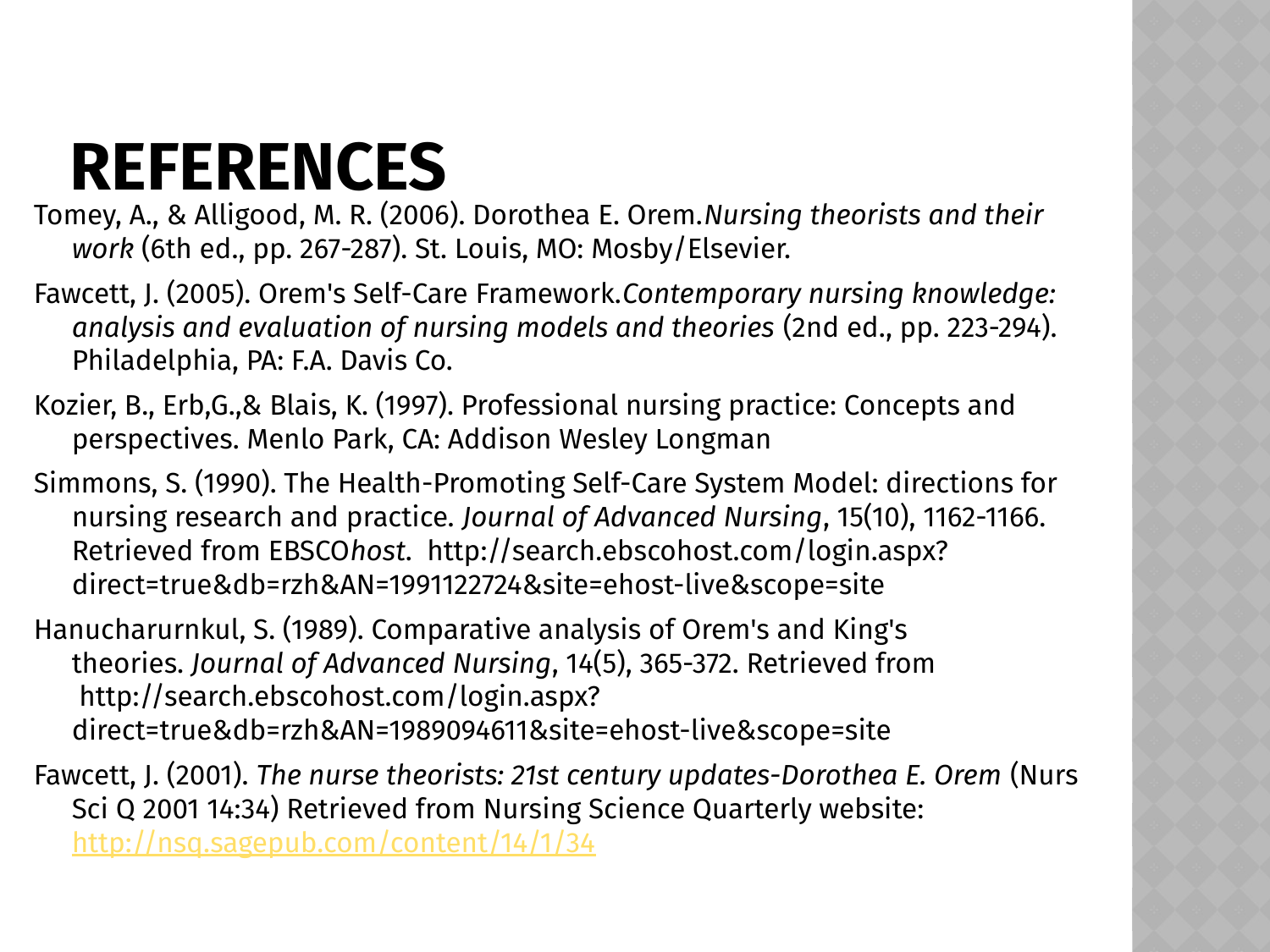

# References
Tomey, A., & Alligood, M. R. (2006). Dorothea E. Orem.Nursing theorists and their work (6th ed., pp. 267-287). St. Louis, MO: Mosby/Elsevier.
Fawcett, J. (2005). Orem's Self-Care Framework.Contemporary nursing knowledge: analysis and evaluation of nursing models and theories (2nd ed., pp. 223-294). Philadelphia, PA: F.A. Davis Co.
Kozier, B., Erb,G.,& Blais, K. (1997). Professional nursing practice: Concepts and perspectives. Menlo Park, CA: Addison Wesley Longman
Simmons, S. (1990). The Health-Promoting Self-Care System Model: directions for nursing research and practice. Journal of Advanced Nursing, 15(10), 1162-1166. Retrieved from EBSCOhost.  http://search.ebscohost.com/login.aspx?direct=true&db=rzh&AN=1991122724&site=ehost-live&scope=site
Hanucharurnkul, S. (1989). Comparative analysis of Orem's and King's theories. Journal of Advanced Nursing, 14(5), 365-372. Retrieved from  http://search.ebscohost.com/login.aspx?direct=true&db=rzh&AN=1989094611&site=ehost-live&scope=site
Fawcett, J. (2001). The nurse theorists: 21st century updates-Dorothea E. Orem (Nurs Sci Q 2001 14:34) Retrieved from Nursing Science Quarterly website: http://nsq.sagepub.com/content/14/1/34